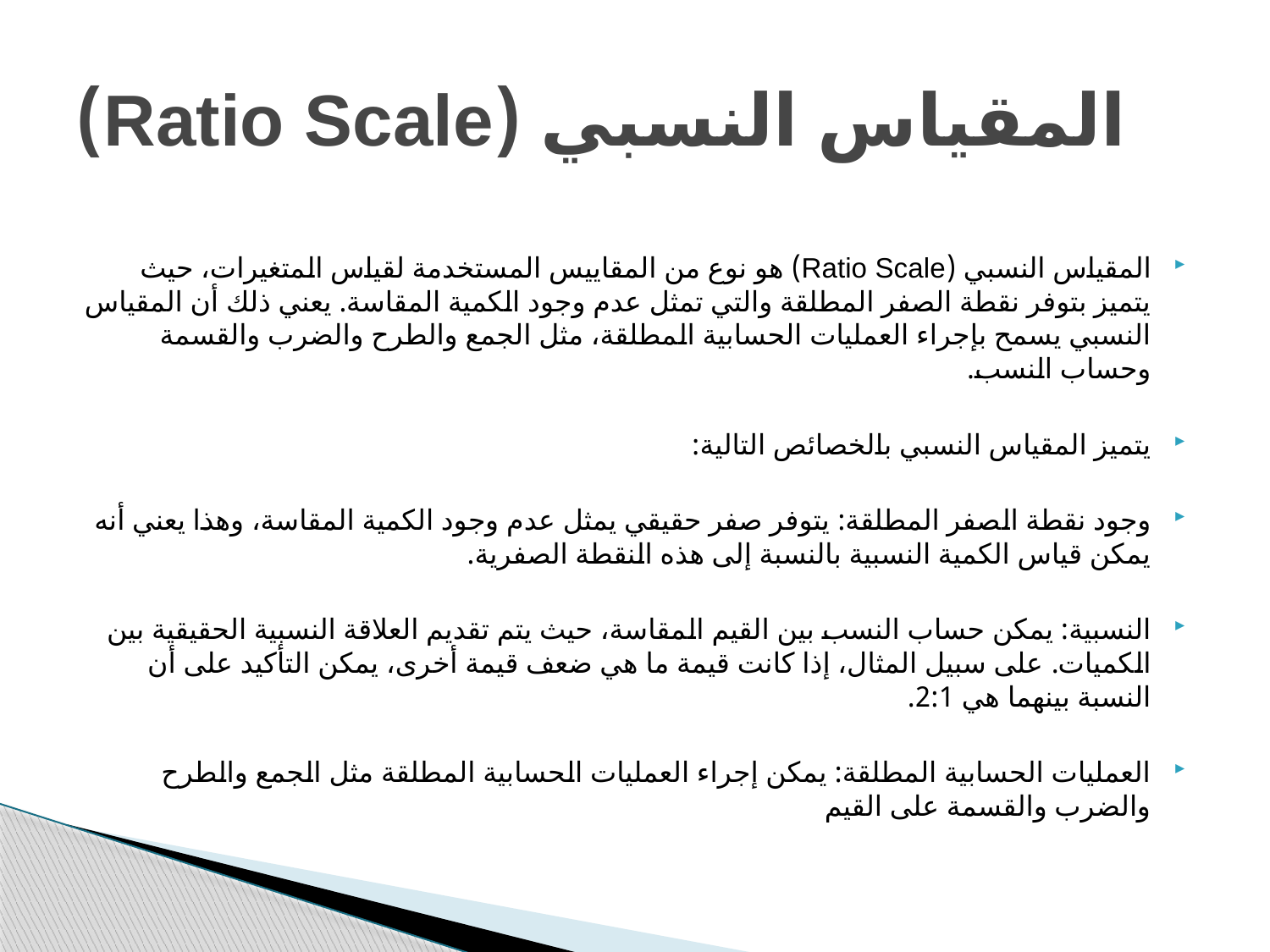

# المقياس النسبي (Ratio Scale)

المقياس النسبي (Ratio Scale) هو نوع من المقاييس المستخدمة لقياس المتغيرات، حيث يتميز بتوفر نقطة الصفر المطلقة والتي تمثل عدم وجود الكمية المقاسة. يعني ذلك أن المقياس النسبي يسمح بإجراء العمليات الحسابية المطلقة، مثل الجمع والطرح والضرب والقسمة وحساب النسب.

يتميز المقياس النسبي بالخصائص التالية:

وجود نقطة الصفر المطلقة: يتوفر صفر حقيقي يمثل عدم وجود الكمية المقاسة، وهذا يعني أنه يمكن قياس الكمية النسبية بالنسبة إلى هذه النقطة الصفرية.

النسبية: يمكن حساب النسب بين القيم المقاسة، حيث يتم تقديم العلاقة النسبية الحقيقية بين الكميات. على سبيل المثال، إذا كانت قيمة ما هي ضعف قيمة أخرى، يمكن التأكيد على أن النسبة بينهما هي 2:1.

العمليات الحسابية المطلقة: يمكن إجراء العمليات الحسابية المطلقة مثل الجمع والطرح والضرب والقسمة على القيم